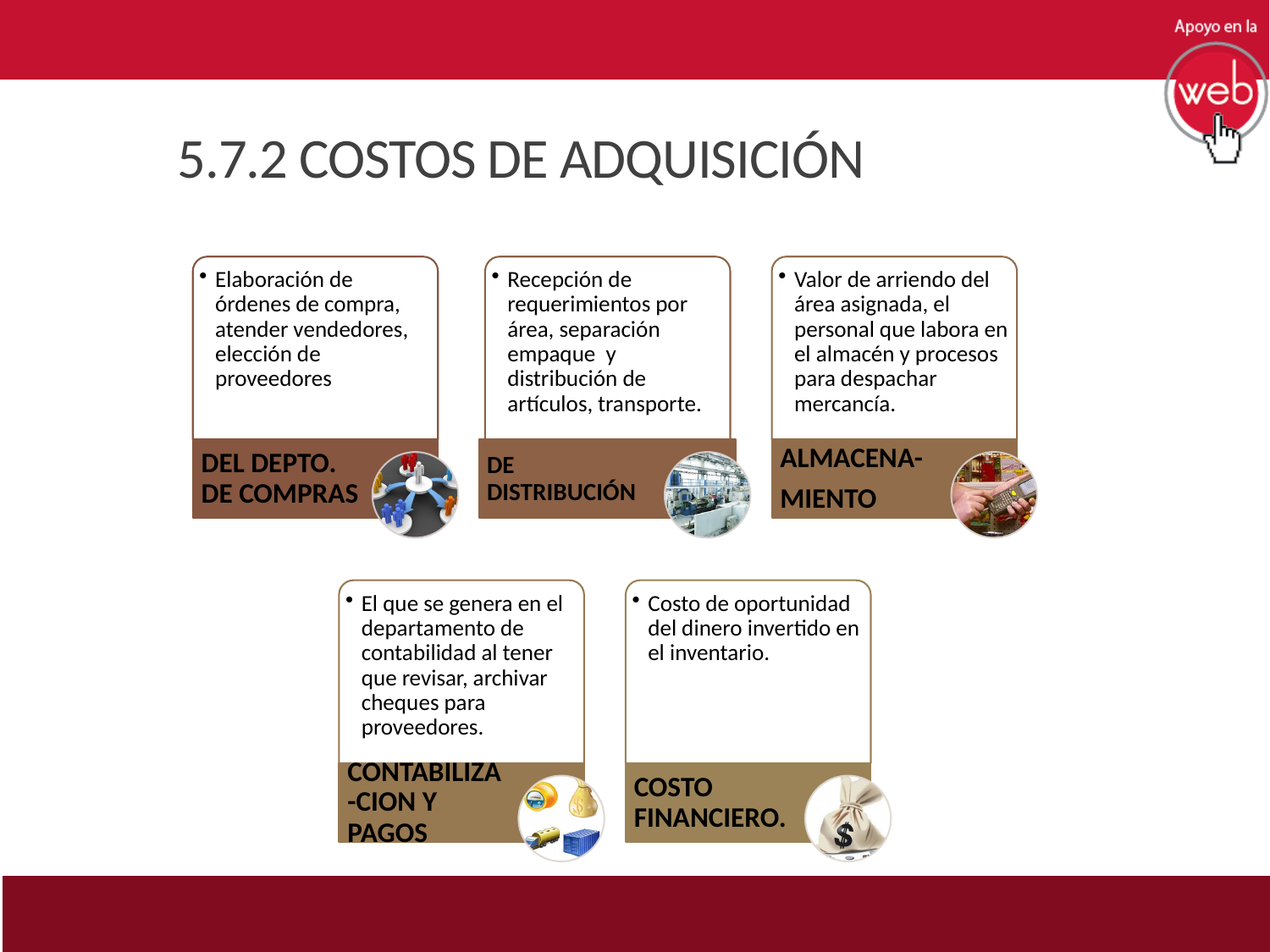

# 5.7.2 COSTOS DE ADQUISICIÓN
Elaboración de órdenes de compra, atender vendedores, elección de proveedores
DEL DEPTO. DE COMPRAS
Recepción de requerimientos por área, separación  empaque  y distribución de artículos, transporte.
DE DISTRIBUCIÓN
Valor de arriendo del área asignada, el personal que labora en el almacén y procesos para despachar mercancía.
ALMACENA-
MIENTO
El que se genera en el departamento de contabilidad al tener que revisar, archivar cheques para proveedores.
CONTABILIZA-CION Y PAGOS
Costo de oportunidad del dinero invertido en el inventario.
COSTO FINANCIERO.